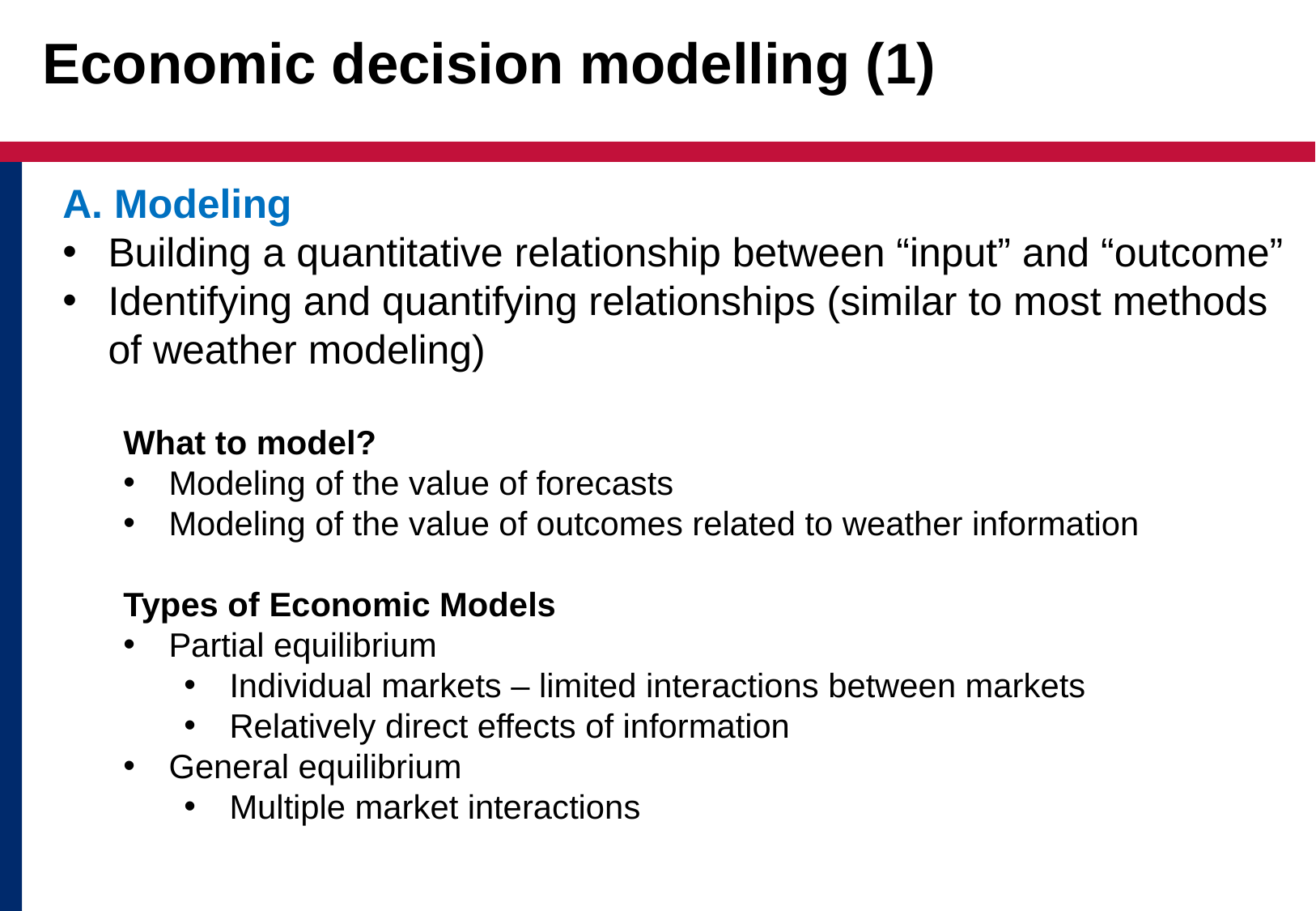

# Economic decision modelling (1)
A. Modeling
Building a quantitative relationship between “input” and “outcome”
Identifying and quantifying relationships (similar to most methods of weather modeling)

What to model?
Modeling of the value of forecasts
Modeling of the value of outcomes related to weather information

Types of Economic Models
Partial equilibrium
Individual markets – limited interactions between markets
Relatively direct effects of information
General equilibrium
Multiple market interactions